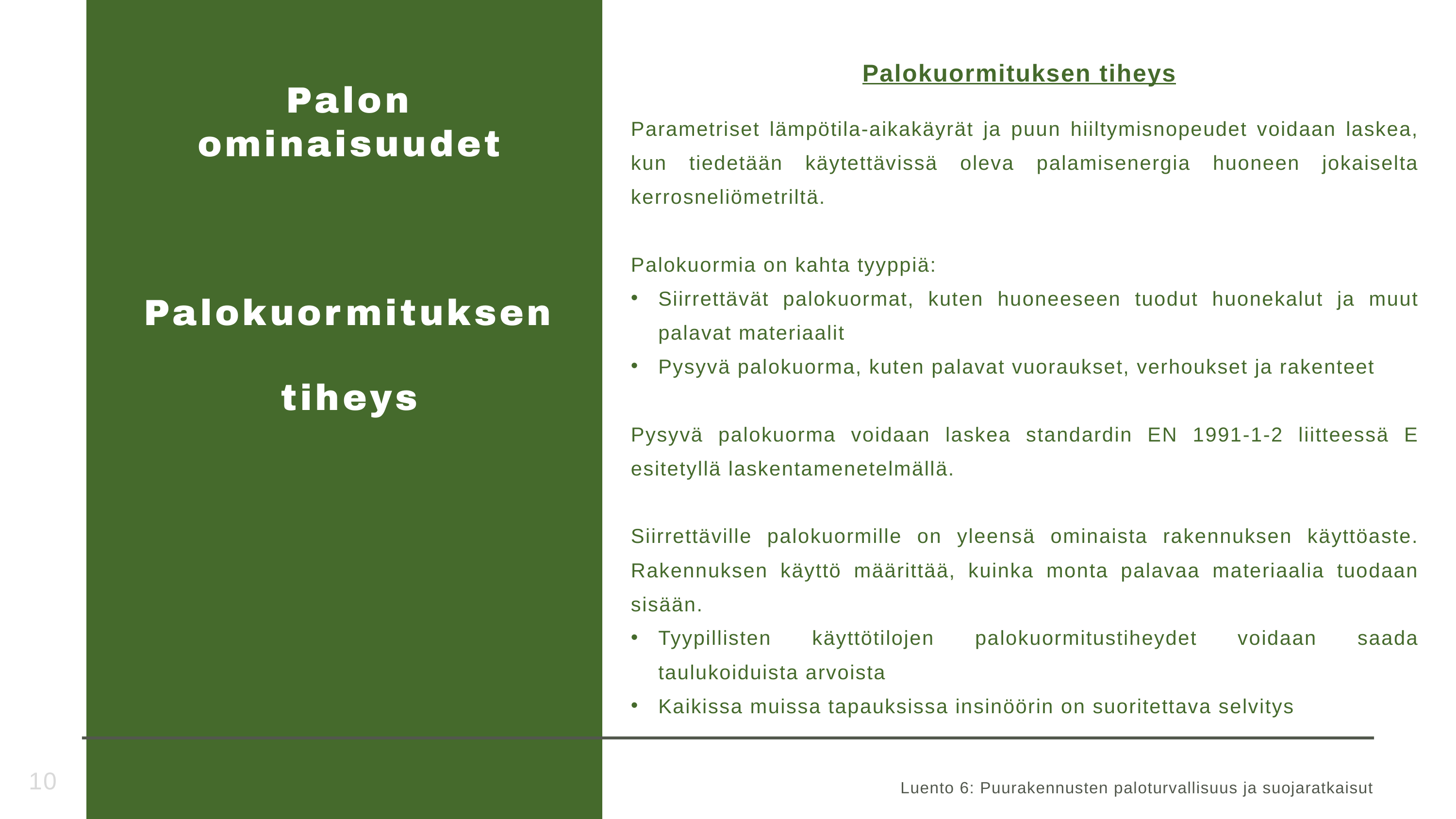

Palokuormituksen tiheys
Palon ominaisuudet

Palokuormituksen tiheys

Parametriset lämpötila-aikakäyrät ja puun hiiltymisnopeudet voidaan laskea, kun tiedetään käytettävissä oleva palamisenergia huoneen jokaiselta kerrosneliömetriltä.

Palokuormia on kahta tyyppiä:
Siirrettävät palokuormat, kuten huoneeseen tuodut huonekalut ja muut palavat materiaalit
Pysyvä palokuorma, kuten palavat vuoraukset, verhoukset ja rakenteet

Pysyvä palokuorma voidaan laskea standardin EN 1991-1-2 liitteessä E esitetyllä laskentamenetelmällä.

Siirrettäville palokuormille on yleensä ominaista rakennuksen käyttöaste. Rakennuksen käyttö määrittää, kuinka monta palavaa materiaalia tuodaan sisään.
Tyypillisten käyttötilojen palokuormitustiheydet voidaan saada taulukoiduista arvoista
Kaikissa muissa tapauksissa insinöörin on suoritettava selvitys

10
Luento 6: Puurakennusten paloturvallisuus ja suojaratkaisut